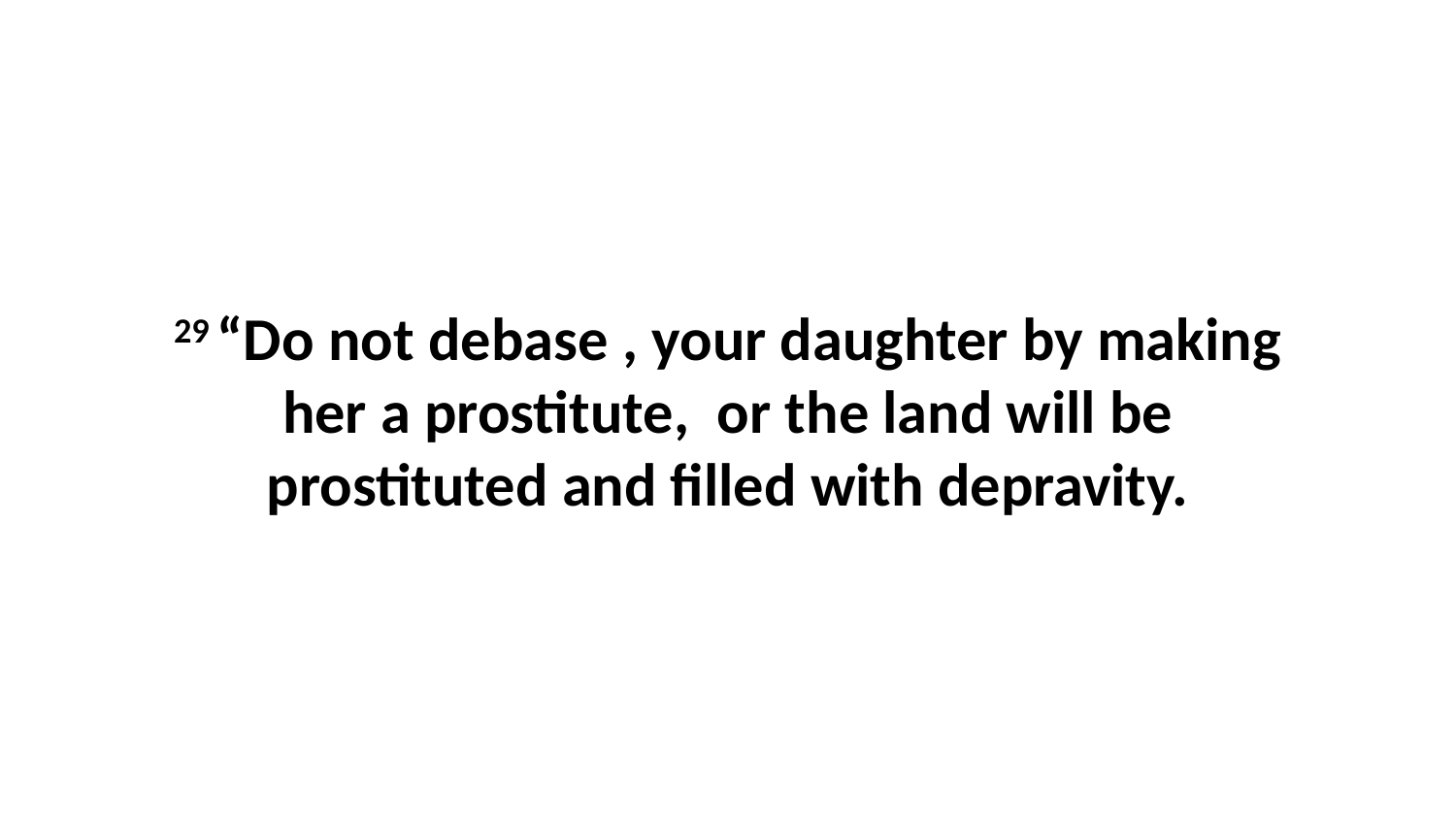

29 “Do not debase , your daughter by making her a prostitute,  or the land will be prostituted and filled with depravity.